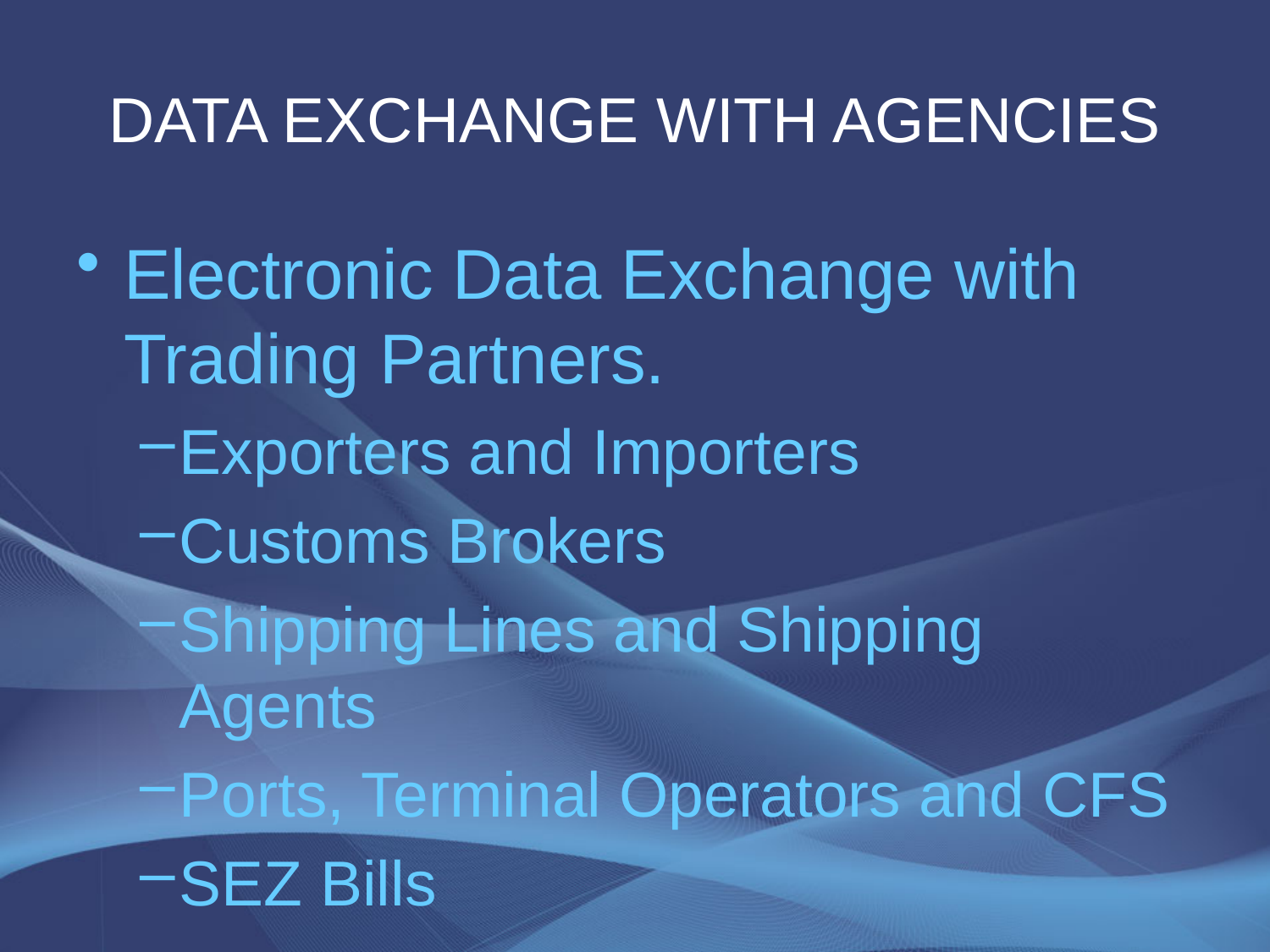

# DATA EXCHANGE WITH AGENCIES
Electronic Data Exchange with Trading Partners.
Exporters and Importers
Customs Brokers
Shipping Lines and Shipping Agents
Ports, Terminal Operators and CFS
SEZ Bills